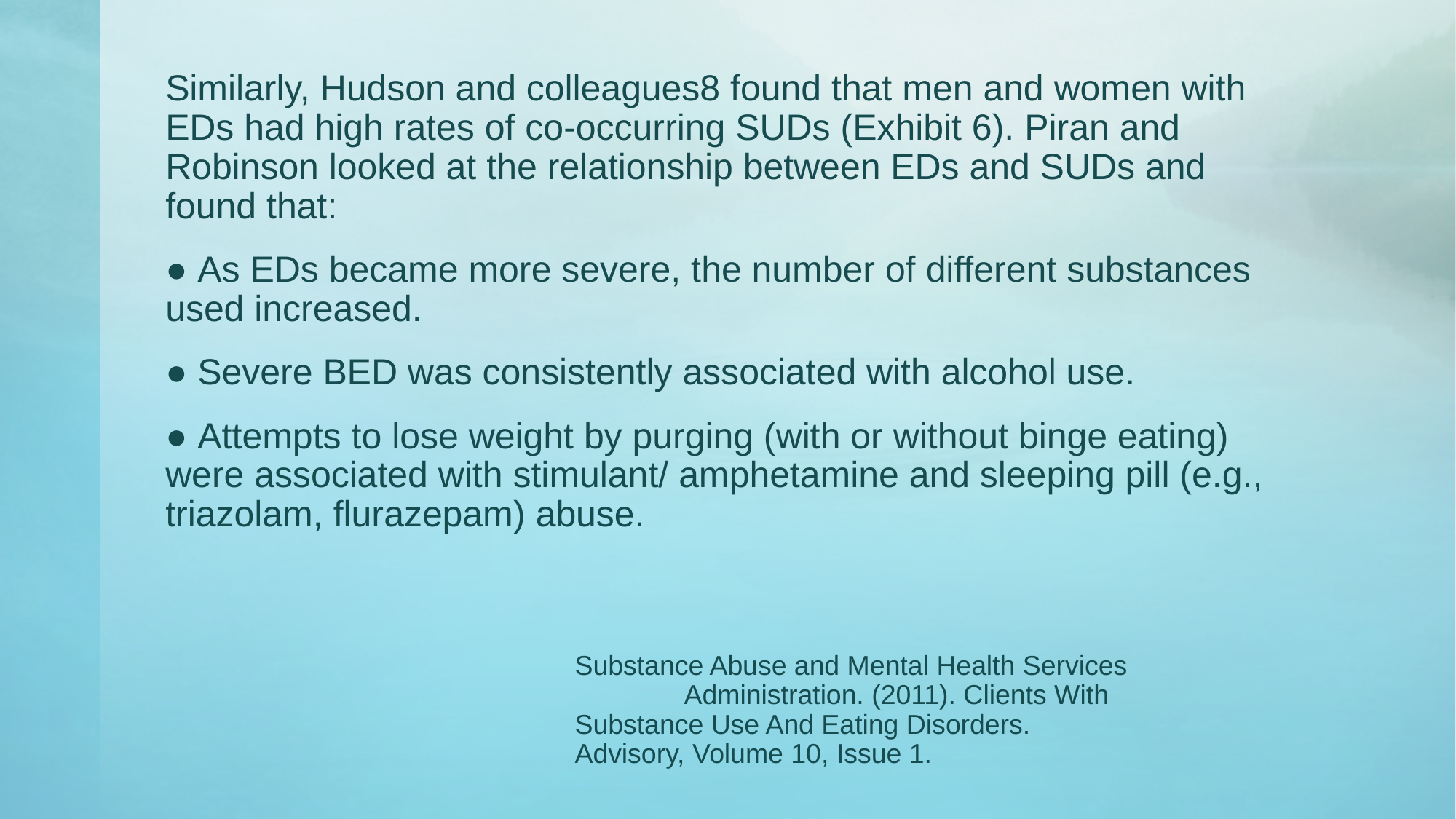

Similarly, Hudson and colleagues8 found that men and women with EDs had high rates of co-occurring SUDs (Exhibit 6). Piran and Robinson looked at the relationship between EDs and SUDs and found that:
● As EDs became more severe, the number of different substances used increased.
● Severe BED was consistently associated with alcohol use.
● Attempts to lose weight by purging (with or without binge eating) were associated with stimulant/ amphetamine and sleeping pill (e.g., triazolam, flurazepam) abuse.
Substance Abuse and Mental Health Services 	Administration. (2011). Clients With 	Substance Use And Eating Disorders. 	Advisory, Volume 10, Issue 1.